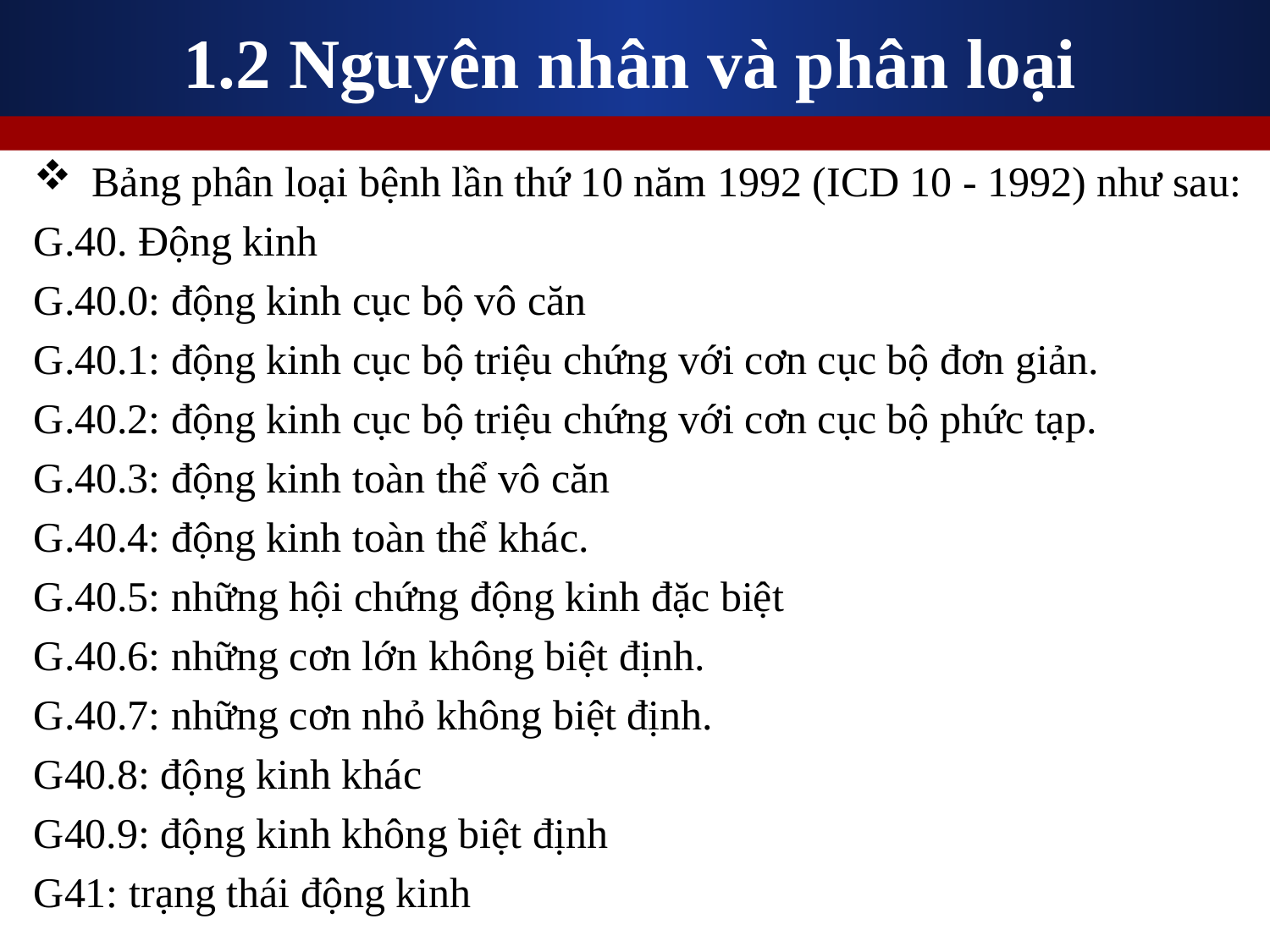

# 1.2 Nguyên nhân và phân loại
 Bảng phân loại bệnh lần thứ 10 năm 1992 (ICD 10 - 1992) như sau:
G.40. Động kinh
G.40.0: động kinh cục bộ vô căn
G.40.1: động kinh cục bộ triệu chứng với cơn cục bộ đơn giản.
G.40.2: động kinh cục bộ triệu chứng với cơn cục bộ phức tạp.
G.40.3: động kinh toàn thể vô căn
G.40.4: động kinh toàn thể khác.
G.40.5: những hội chứng động kinh đặc biệt
G.40.6: những cơn lớn không biệt định.
G.40.7: những cơn nhỏ không biệt định.
G40.8: động kinh khác
G40.9: động kinh không biệt định
G41: trạng thái động kinh